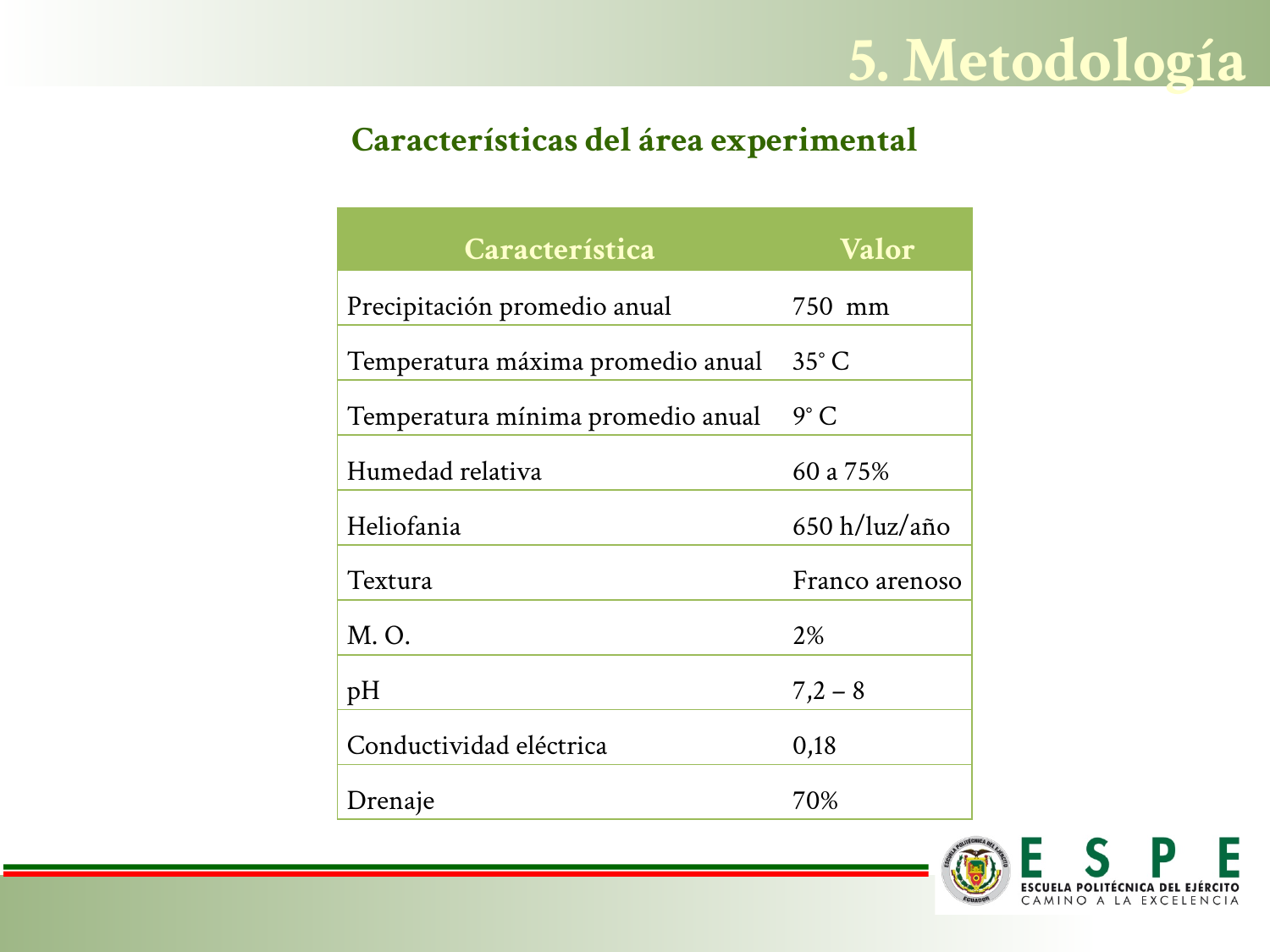

# 5. Metodología
Características del área experimental
| Característica | Valor |
| --- | --- |
| Precipitación promedio anual | 750 mm |
| Temperatura máxima promedio anual | 35° C |
| Temperatura mínima promedio anual | 9° C |
| Humedad relativa | 60 a 75% |
| Heliofania | 650 h/luz/año |
| Textura | Franco arenoso |
| M. O. | 2% |
| pH | 7,2 – 8 |
| Conductividad eléctrica | 0,18 |
| Drenaje | 70% |